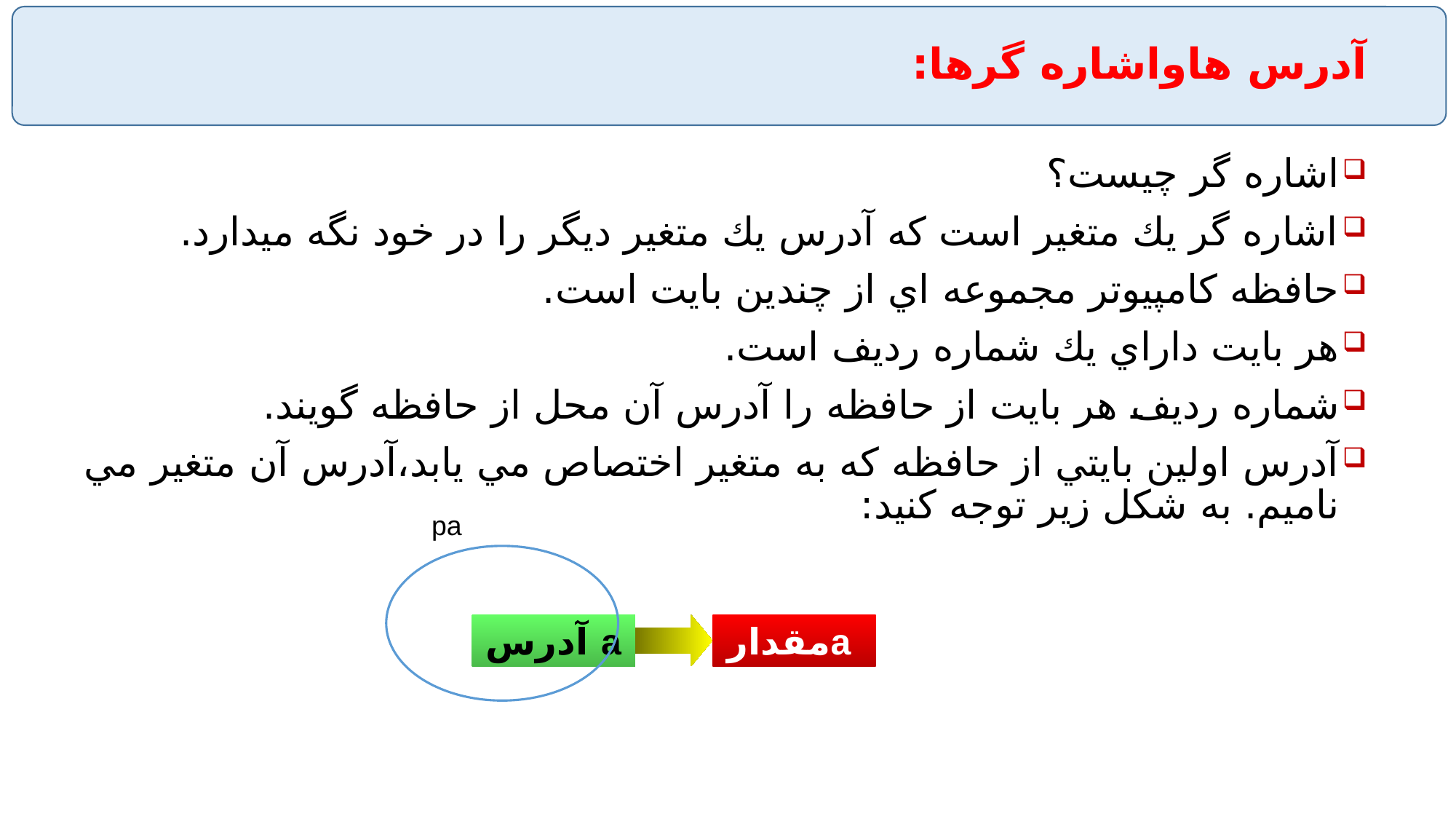

# آدرس هاواشاره گرها:
اشاره گر چيست؟
اشاره گر يك متغير است كه آدرس يك متغير ديگر را در خود نگه ميدارد.
حافظه كامپيوتر مجموعه اي از چندين بايت است.
هر بايت داراي يك شماره رديف است.
شماره رديف هر بايت از حافظه را آدرس آن محل از حافظه گويند.
آدرس اولين بايتي از حافظه كه به متغير اختصاص مي يابد،آدرس آن متغير مي ناميم. به شكل زير توجه كنيد:

pa

آدرس a

مقدارa